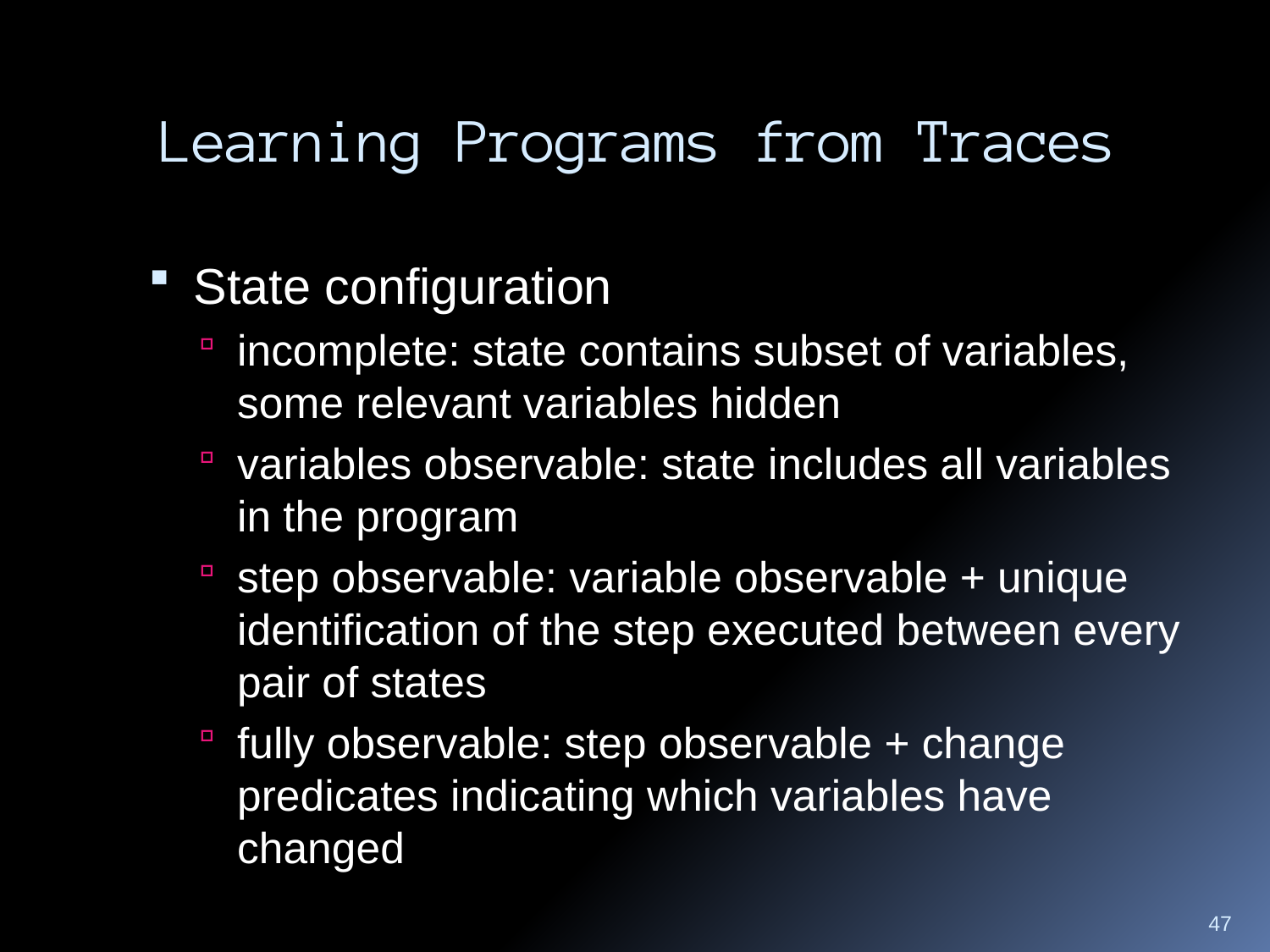

Learning Programs from Traces
State configuration
incomplete: state contains subset of variables, some relevant variables hidden
variables observable: state includes all variables in the program
step observable: variable observable + unique identification of the step executed between every pair of states
fully observable: step observable + change predicates indicating which variables have changed
47